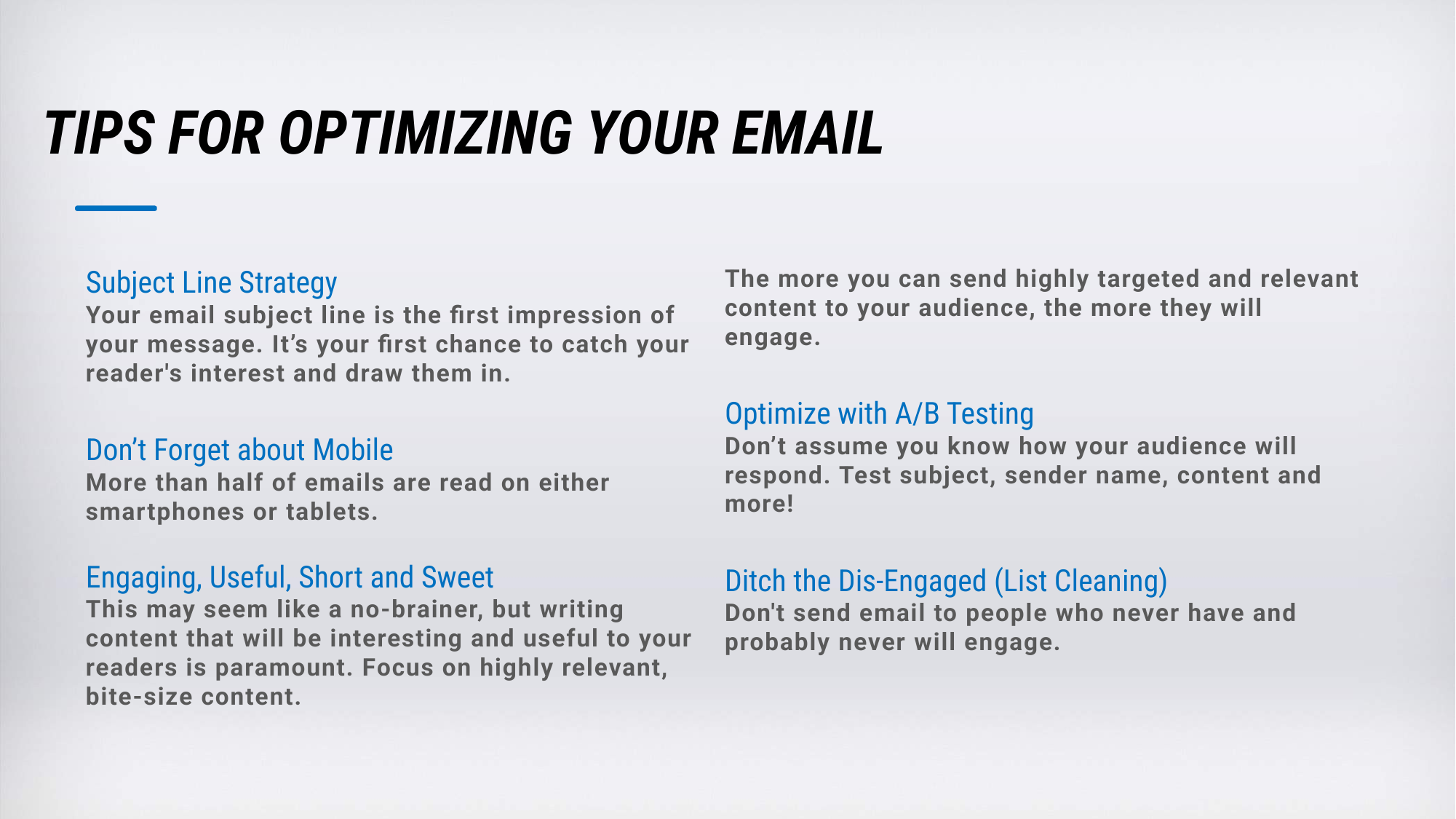

TIPS FOR OPTIMIZING YOUR EMAIL

Subject Line Strategy
Your email subject line is the first impression of your message. It’s your first chance to catch your reader's interest and draw them in.

Don’t Forget about Mobile
More than half of emails are read on either smartphones or tablets.

Engaging, Useful, Short and Sweet
This may seem like a no-brainer, but writing content that will be interesting and useful to your readers is paramount. Focus on highly relevant, bite-size content.

Segmentation
The more you can send highly targeted and relevant content to your audience, the more they will engage.

Optimize with A/B Testing
Don’t assume you know how your audience will respond. Test subject, sender name, content and more!

Ditch the Dis-Engaged (List Cleaning)
Don't send email to people who never have and probably never will engage.